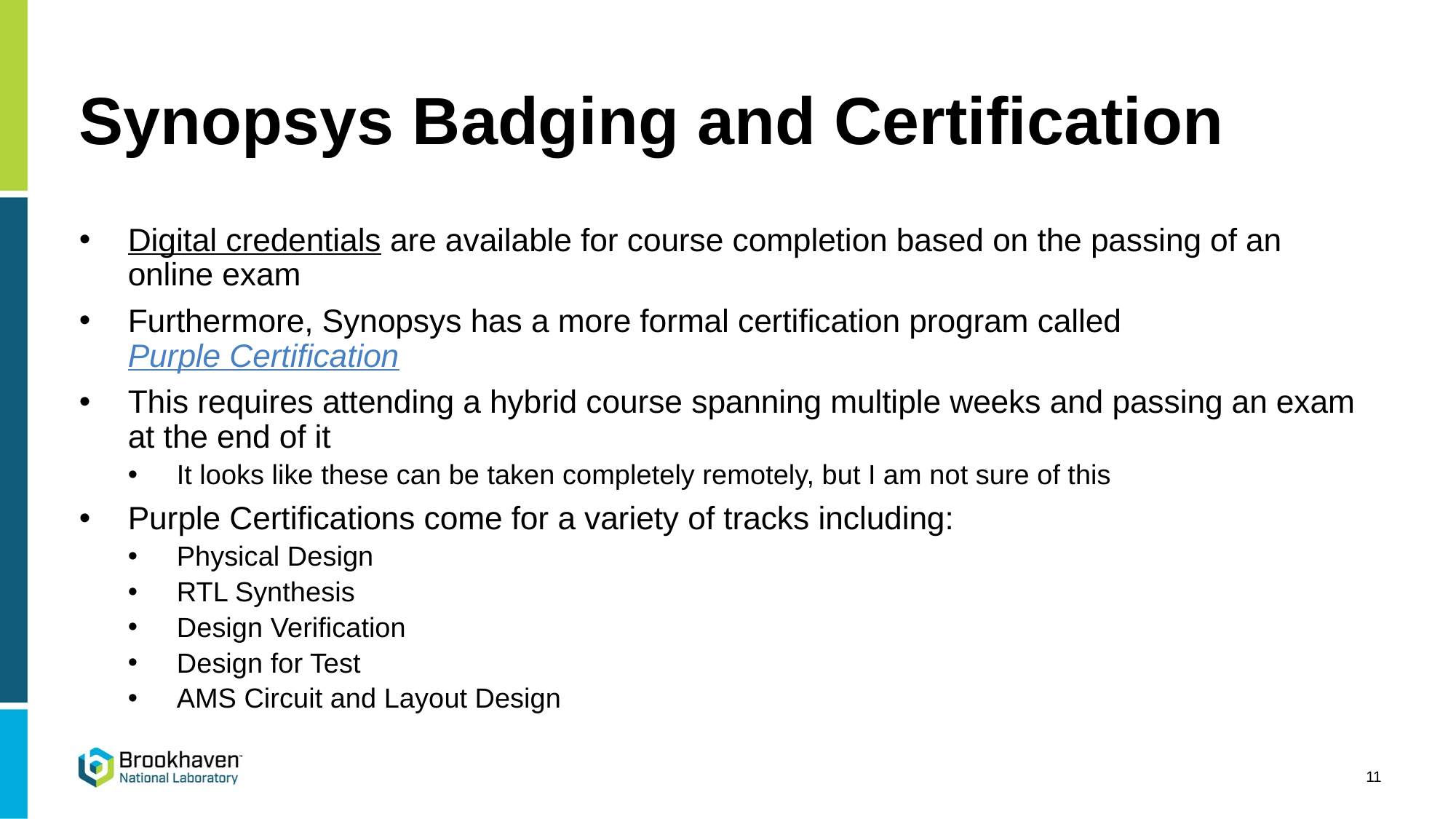

# Synopsys Badging and Certification
Digital credentials are available for course completion based on the passing of an online exam
Furthermore, Synopsys has a more formal certification program called Purple Certification
This requires attending a hybrid course spanning multiple weeks and passing an exam at the end of it
It looks like these can be taken completely remotely, but I am not sure of this
Purple Certifications come for a variety of tracks including:
Physical Design
RTL Synthesis
Design Verification
Design for Test
AMS Circuit and Layout Design
11